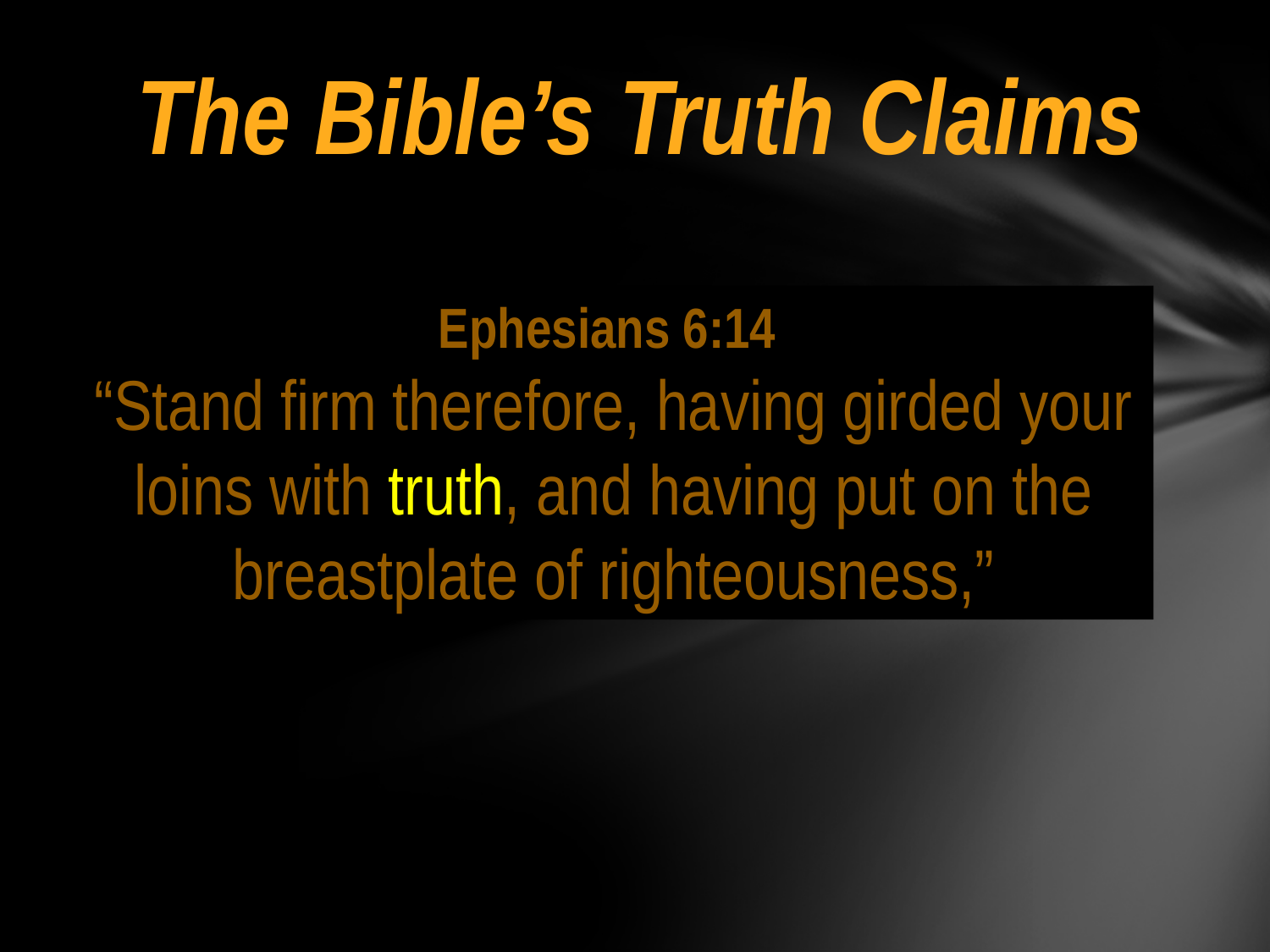

The Bible’s Truth Claims
Ephesians 6:14
“Stand firm therefore, having girded your loins with truth, and having put on the breastplate of righteousness,”